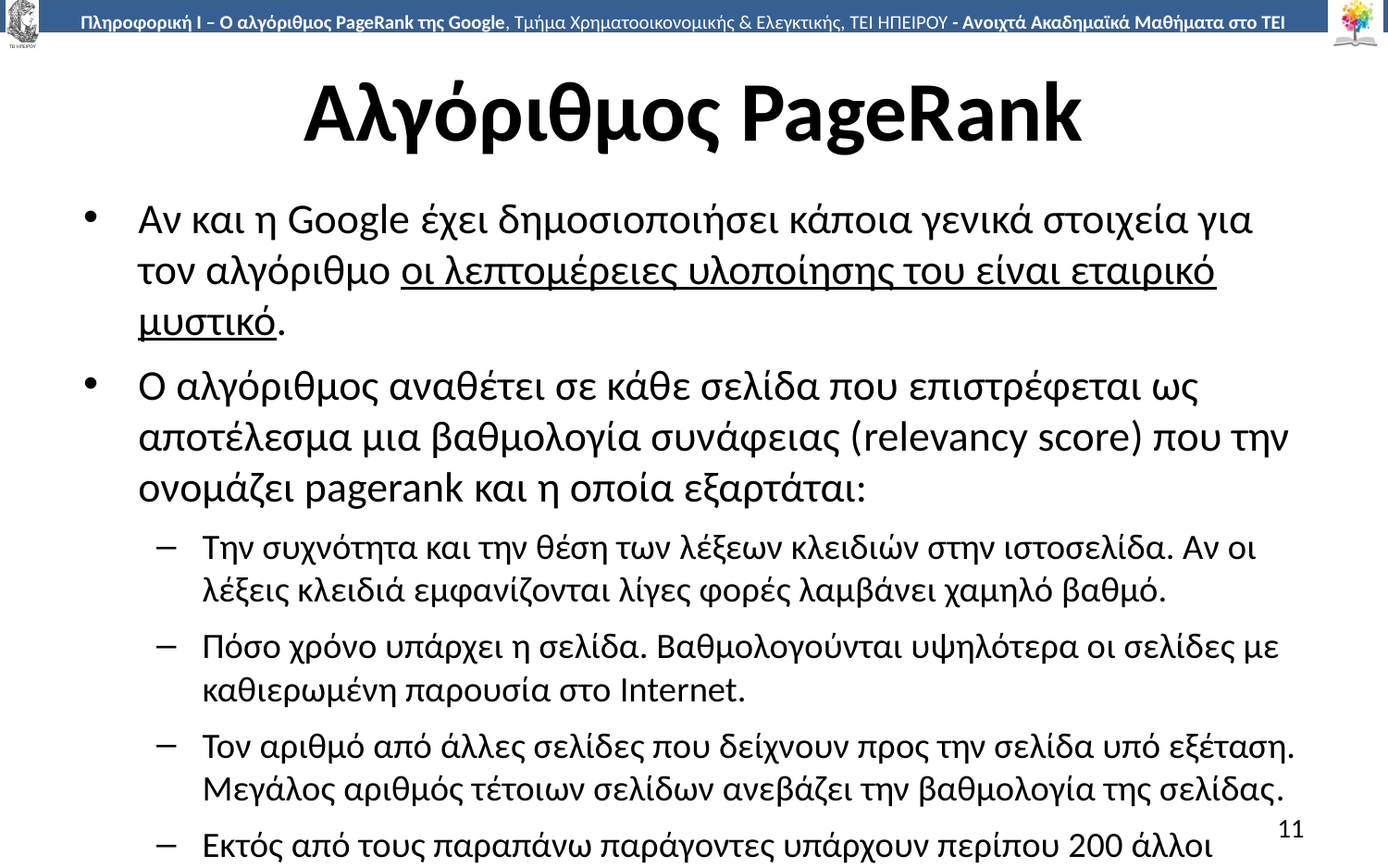

# Αλγόριθμος PageRank
Αν και η Google έχει δημοσιοποιήσει κάποια γενικά στοιχεία για τον αλγόριθμο οι λεπτομέρειες υλοποίησης του είναι εταιρικό μυστικό.
Ο αλγόριθμος αναθέτει σε κάθε σελίδα που επιστρέφεται ως αποτέλεσμα μια βαθμολογία συνάφειας (relevancy score) που την ονομάζει pagerank και η οποία εξαρτάται:
Την συχνότητα και την θέση των λέξεων κλειδιών στην ιστοσελίδα. Αν οι λέξεις κλειδιά εμφανίζονται λίγες φορές λαμβάνει χαμηλό βαθμό.
Πόσο χρόνο υπάρχει η σελίδα. Βαθμολογούνται υψηλότερα οι σελίδες με καθιερωμένη παρουσία στο Internet.
Τον αριθμό από άλλες σελίδες που δείχνουν προς την σελίδα υπό εξέταση. Μεγάλος αριθμός τέτοιων σελίδων ανεβάζει την βαθμολογία της σελίδας.
Εκτός από τους παραπάνω παράγοντες υπάρχουν περίπου 200 άλλοι παράγοντες που συνδιαμορφώνουν την βαθμολογία της κάθε σελίδας.
11